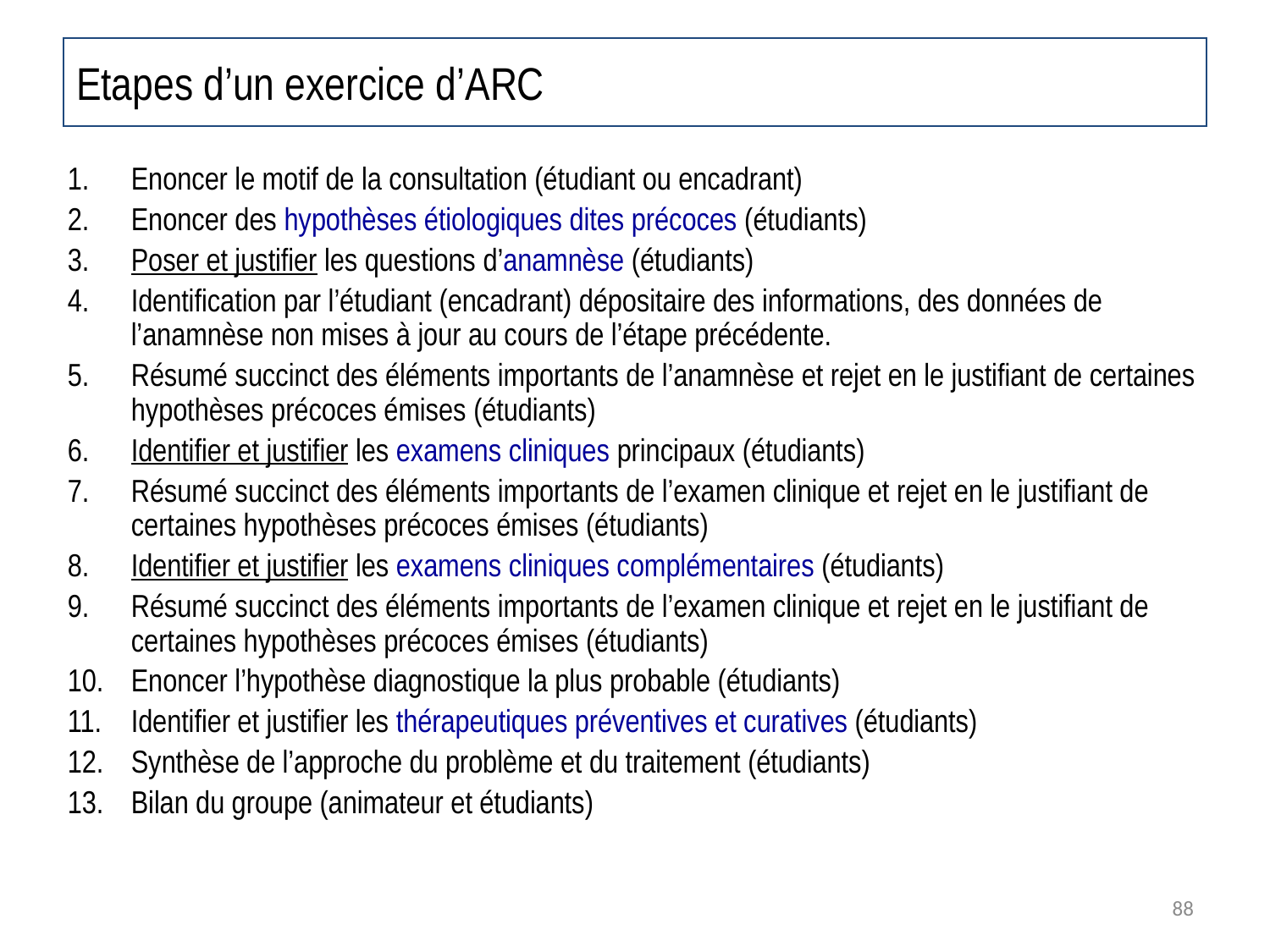

# Etapes d’un exercice d’ARC
Enoncer le motif de la consultation (étudiant ou encadrant)
Enoncer des hypothèses étiologiques dites précoces (étudiants)
Poser et justifier les questions d’anamnèse (étudiants)
Identification par l’étudiant (encadrant) dépositaire des informations, des données de l’anamnèse non mises à jour au cours de l’étape précédente.
Résumé succinct des éléments importants de l’anamnèse et rejet en le justifiant de certaines hypothèses précoces émises (étudiants)
Identifier et justifier les examens cliniques principaux (étudiants)
Résumé succinct des éléments importants de l’examen clinique et rejet en le justifiant de certaines hypothèses précoces émises (étudiants)
Identifier et justifier les examens cliniques complémentaires (étudiants)
Résumé succinct des éléments importants de l’examen clinique et rejet en le justifiant de certaines hypothèses précoces émises (étudiants)
Enoncer l’hypothèse diagnostique la plus probable (étudiants)
Identifier et justifier les thérapeutiques préventives et curatives (étudiants)
Synthèse de l’approche du problème et du traitement (étudiants)
Bilan du groupe (animateur et étudiants)

88